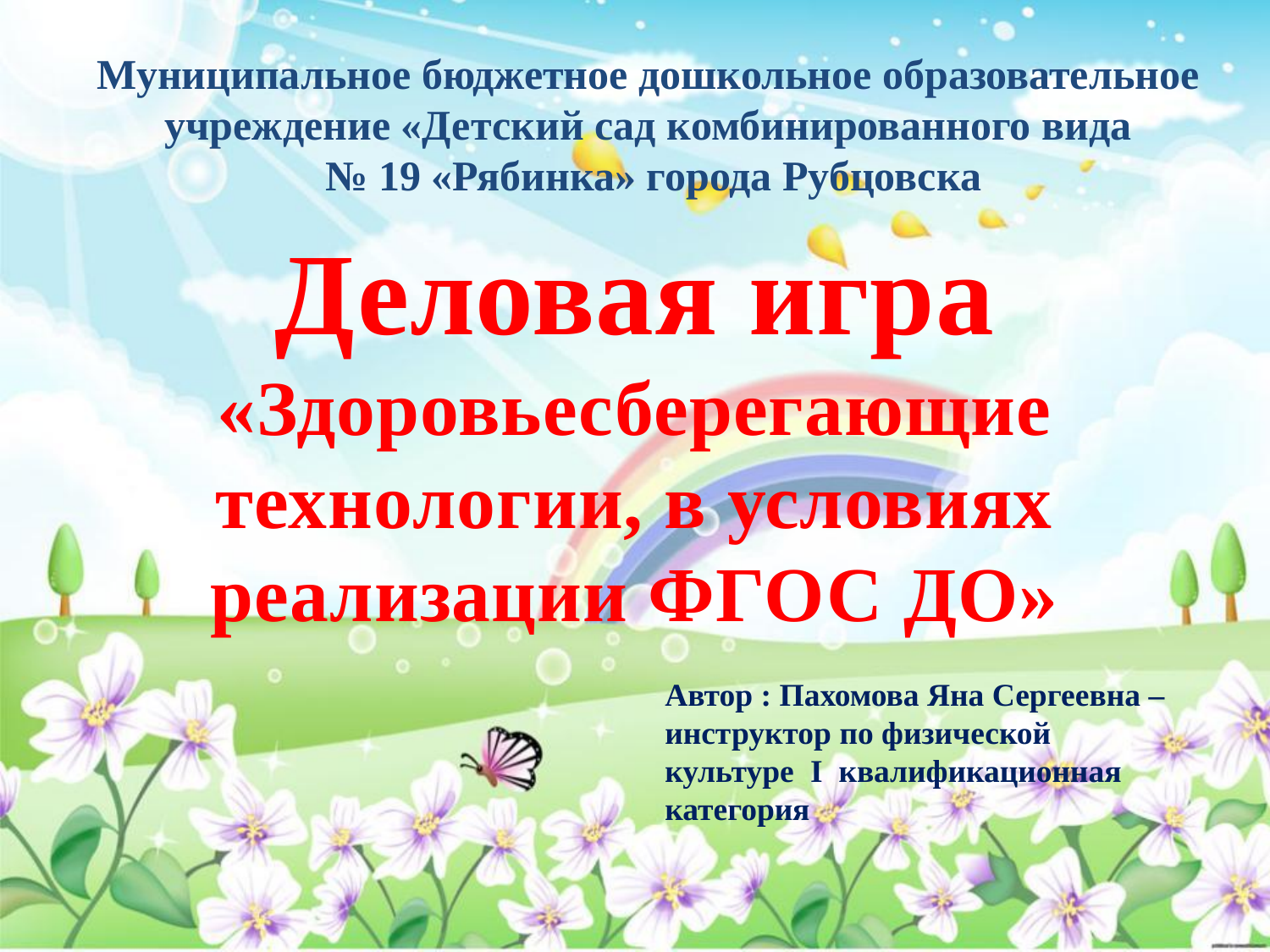

Муниципальное бюджетное дошкольное образовательное учреждение «Детский сад комбинированного вида
 № 19 «Рябинка» города Рубцовска
Деловая игра
«Здоровьесберегающие технологии, в условиях реализации ФГОС ДО»

Автор : Пахомова Яна Сергеевна – инструктор по физической культуре  I  квалификационная категория